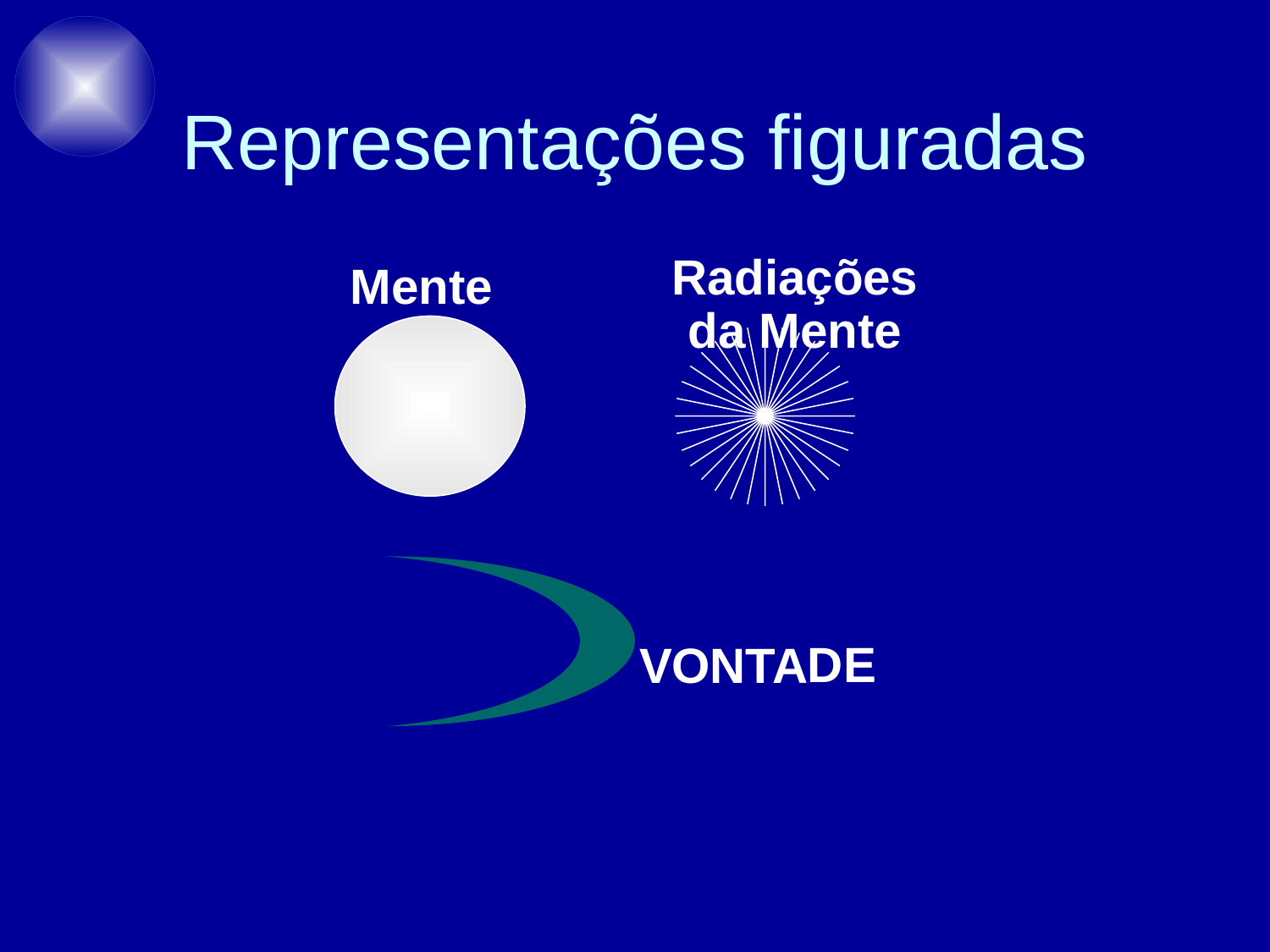

# Representações figuradas
Radiações da Mente
Mente

                       VONTADE